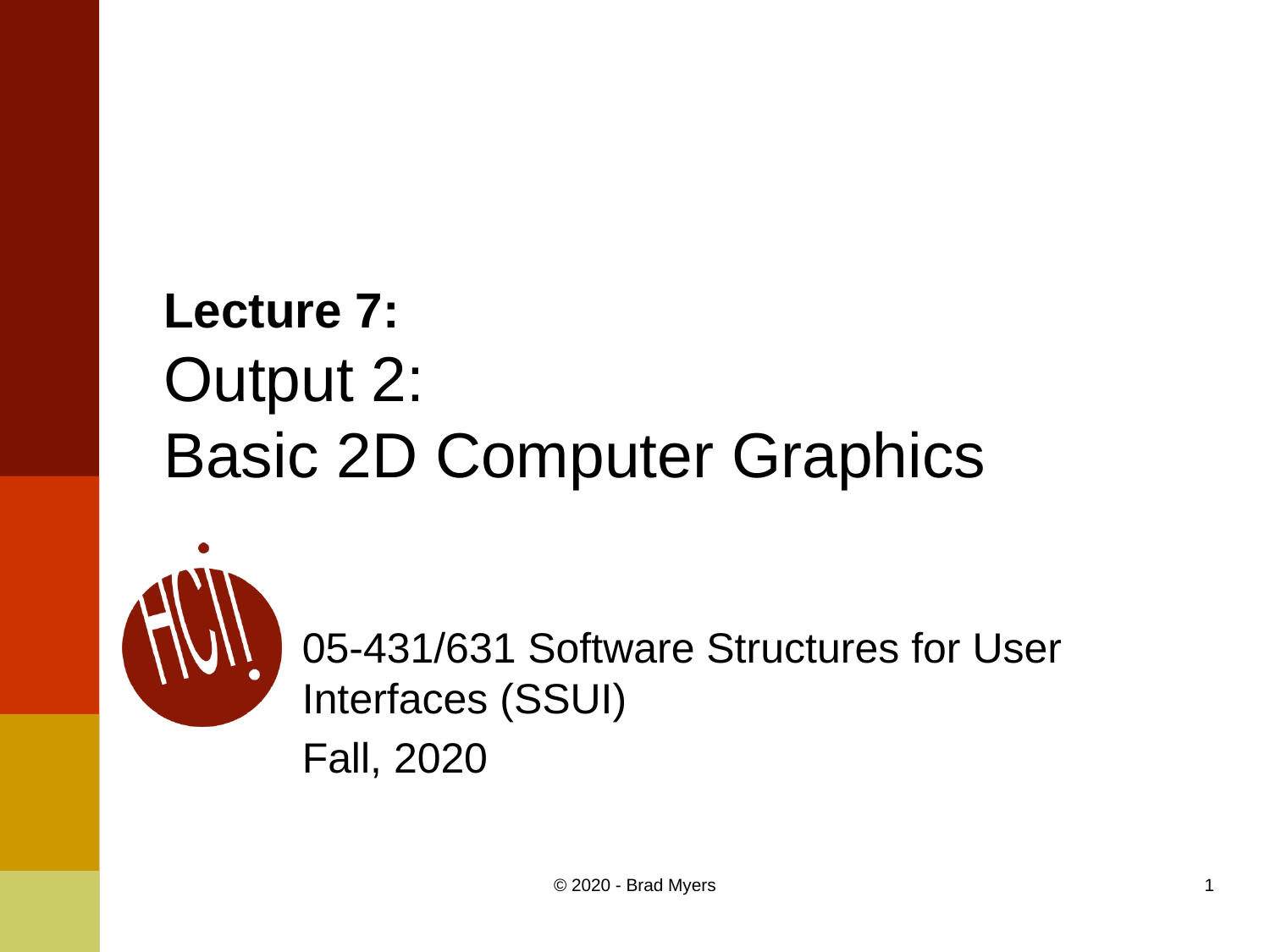

# Lecture 7: Output 2: Basic 2D Computer Graphics
05-431/631 Software Structures for User Interfaces (SSUI)
Fall, 2020
© 2020 - Brad Myers
1